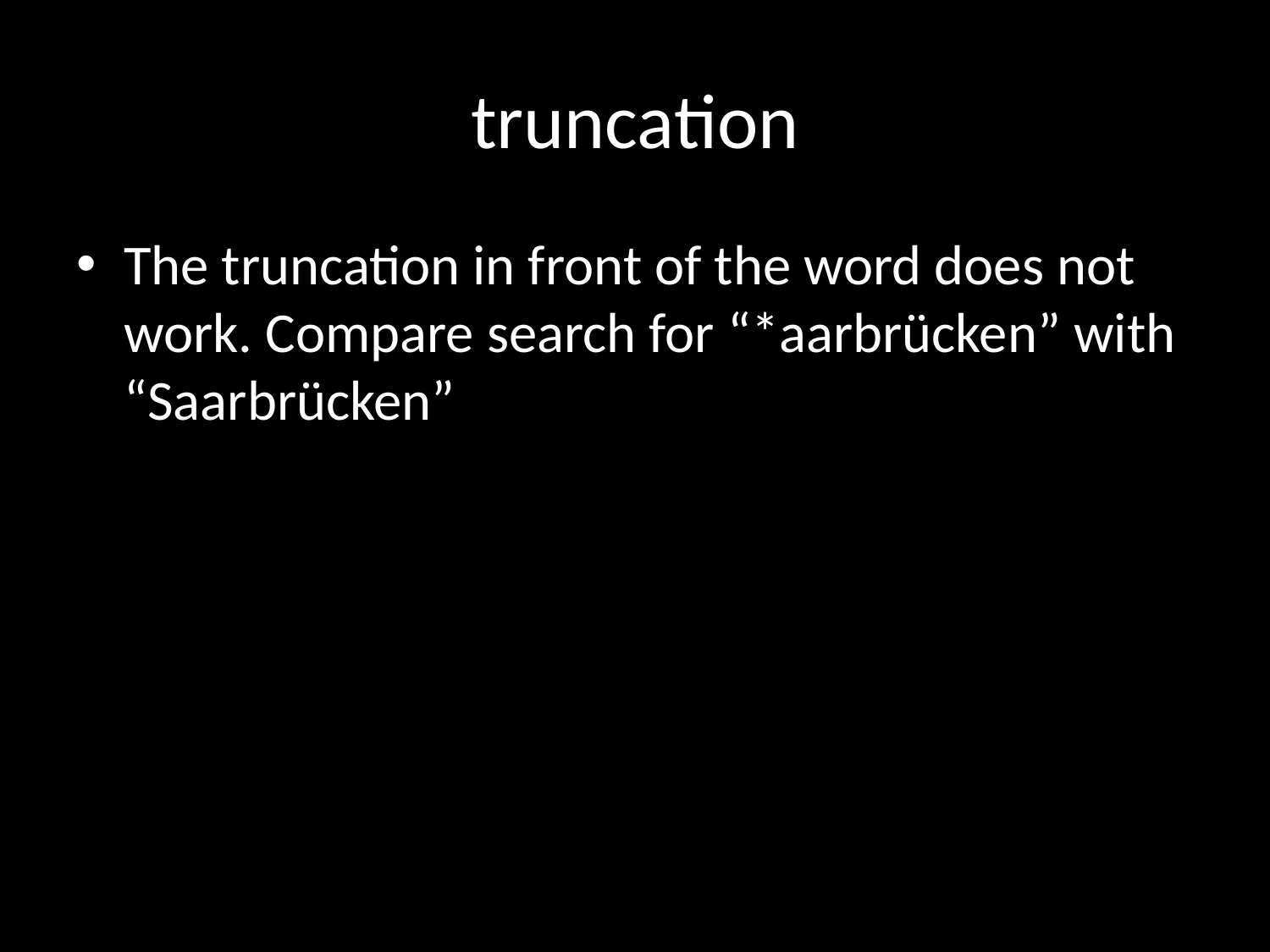

# truncation
The truncation in front of the word does not work. Compare search for “*aarbrücken” with “Saarbrücken”